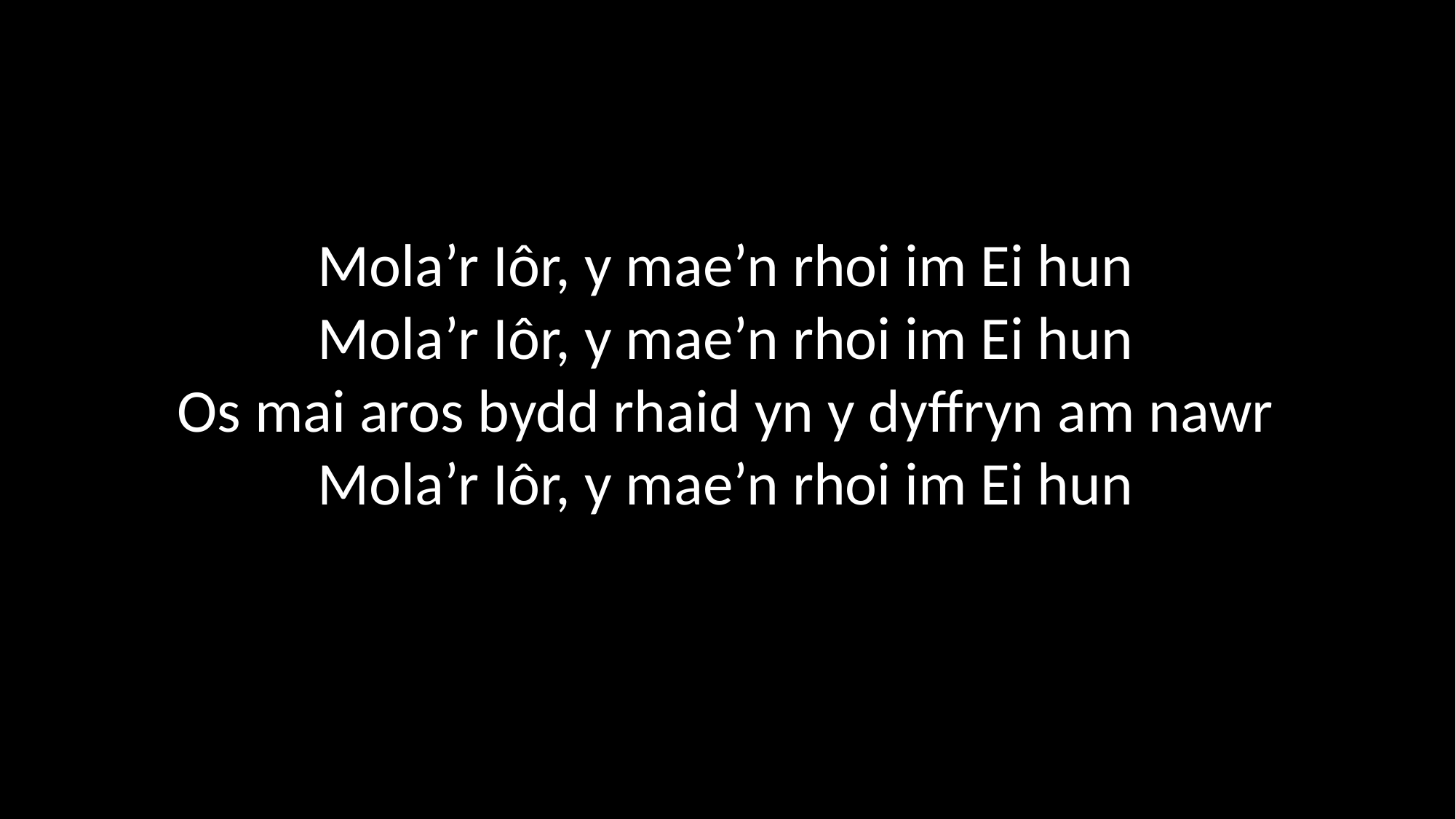

Mola’r Iôr, y mae’n rhoi im Ei hun
Mola’r Iôr, y mae’n rhoi im Ei hun
Os mai aros bydd rhaid yn y dyffryn am nawr
Mola’r Iôr, y mae’n rhoi im Ei hun